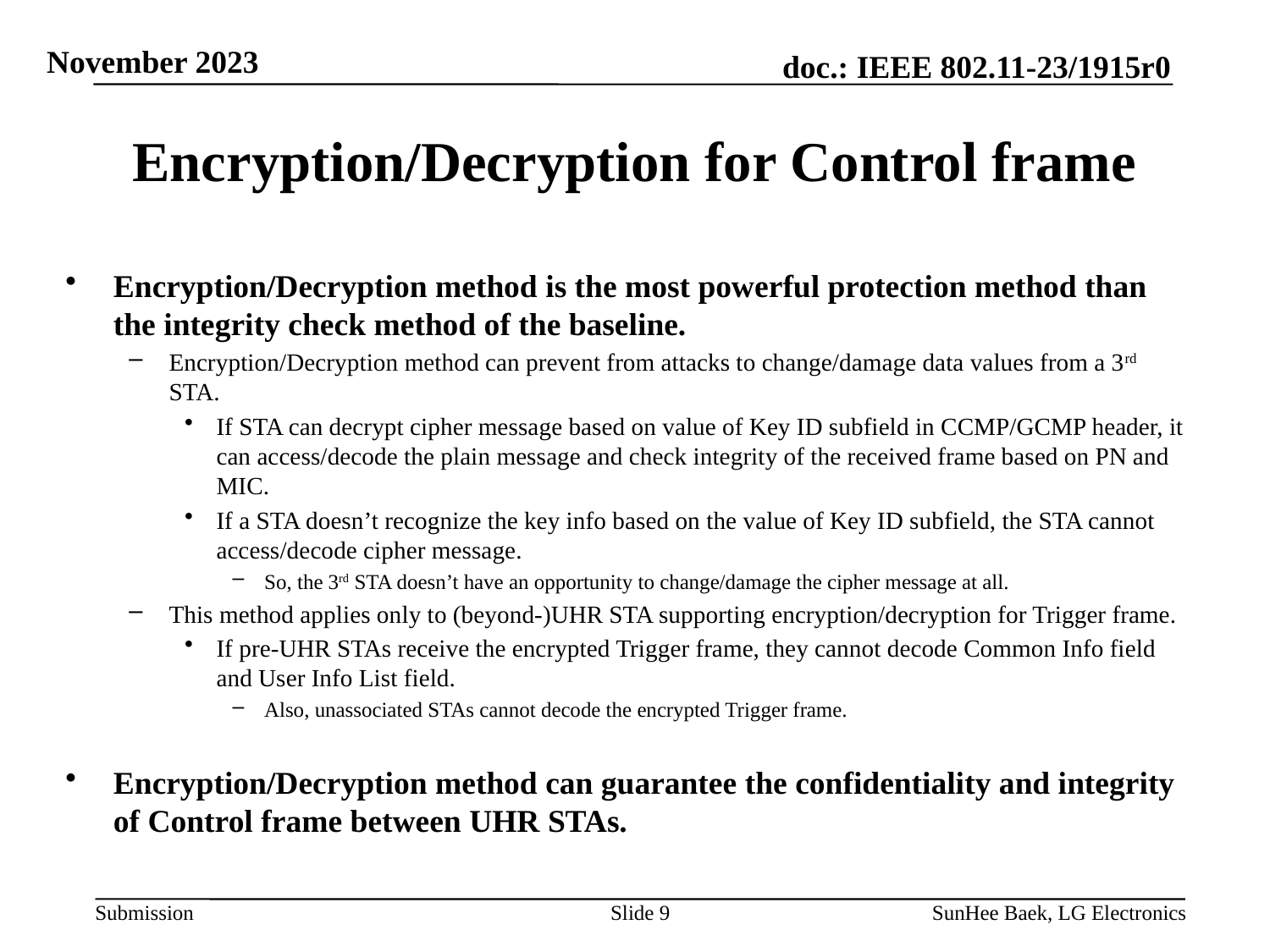

# Encryption/Decryption for Control frame
Encryption/Decryption method is the most powerful protection method than the integrity check method of the baseline.
Encryption/Decryption method can prevent from attacks to change/damage data values from a 3rd STA.
If STA can decrypt cipher message based on value of Key ID subfield in CCMP/GCMP header, it can access/decode the plain message and check integrity of the received frame based on PN and MIC.
If a STA doesn’t recognize the key info based on the value of Key ID subfield, the STA cannot access/decode cipher message.
So, the 3rd STA doesn’t have an opportunity to change/damage the cipher message at all.
This method applies only to (beyond-)UHR STA supporting encryption/decryption for Trigger frame.
If pre-UHR STAs receive the encrypted Trigger frame, they cannot decode Common Info field and User Info List field.
Also, unassociated STAs cannot decode the encrypted Trigger frame.

Encryption/Decryption method can guarantee the confidentiality and integrity of Control frame between UHR STAs.

Slide 9
SunHee Baek, LG Electronics